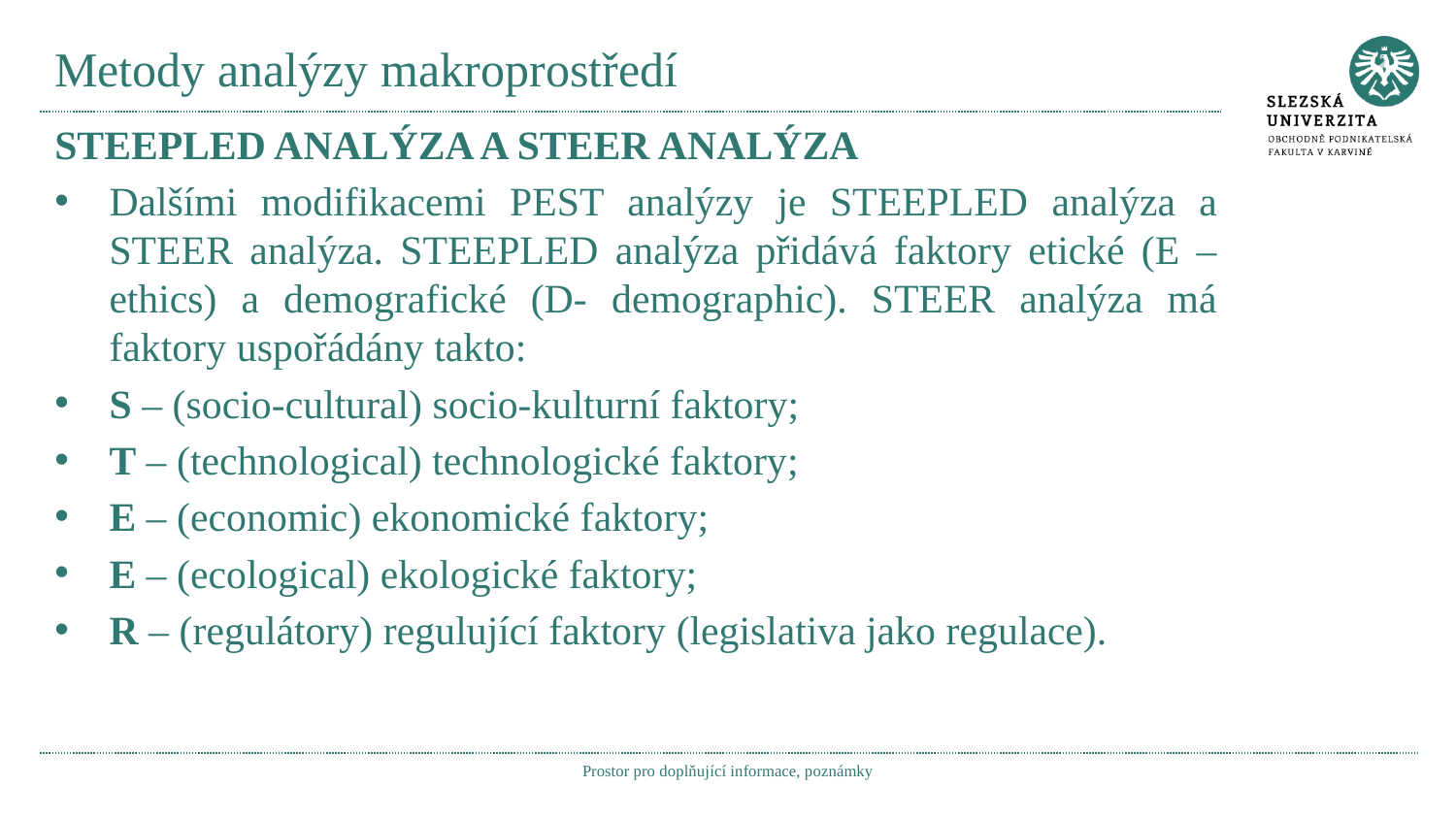

# Metody analýzy makroprostředí
STEEPLED analýza a STEER analýza
Dalšími modifikacemi PEST analýzy je STEEPLED analýza a STEER analýza. STEEPLED analýza přidává faktory etické (E – ethics) a demografické (D- demographic). STEER analýza má faktory uspořádány takto:
S – (socio-cultural) socio-kulturní faktory;
T – (technological) technologické faktory;
E – (economic) ekonomické faktory;
E – (ecological) ekologické faktory;
R – (regulátory) regulující faktory (legislativa jako regulace).
Prostor pro doplňující informace, poznámky